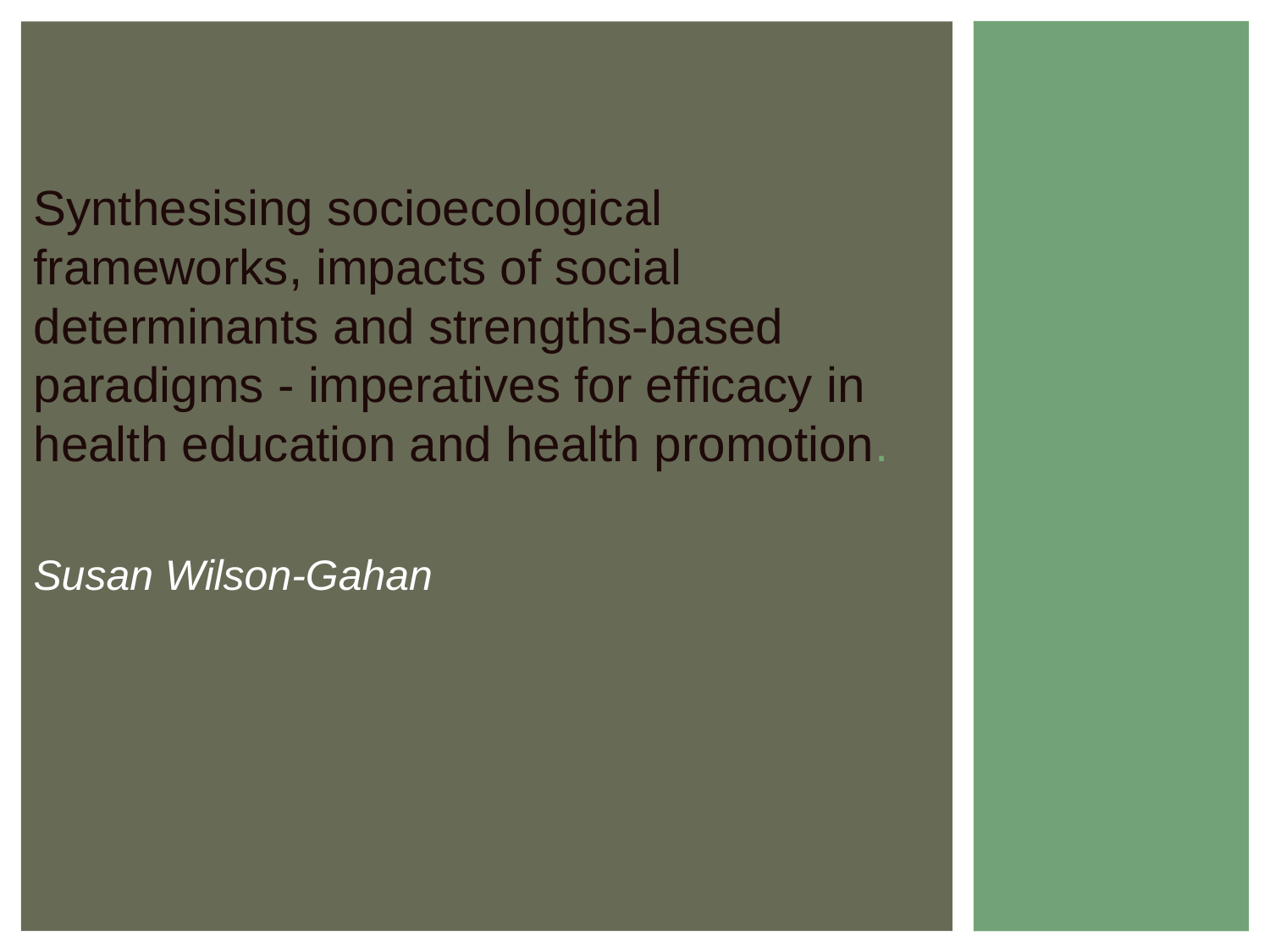

Synthesising socioecological frameworks, impacts of social determinants and strengths-based paradigms - imperatives for efficacy in health education and health promotion.

Susan Wilson-Gahan